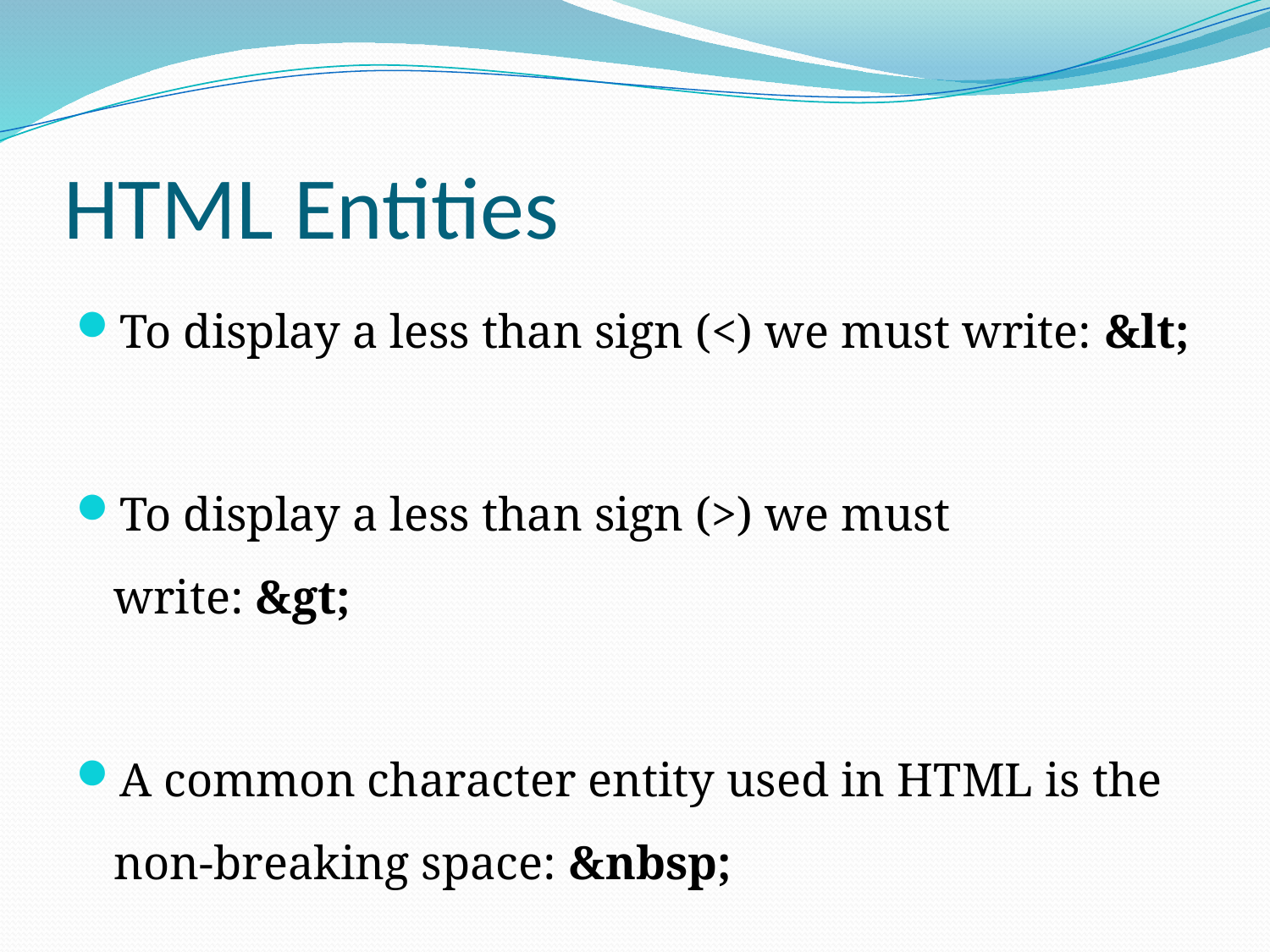

# HTML Entities
To display a less than sign (<) we must write: &lt;

To display a less than sign (>) we must write: &gt;

A common character entity used in HTML is the non-breaking space: &nbsp;